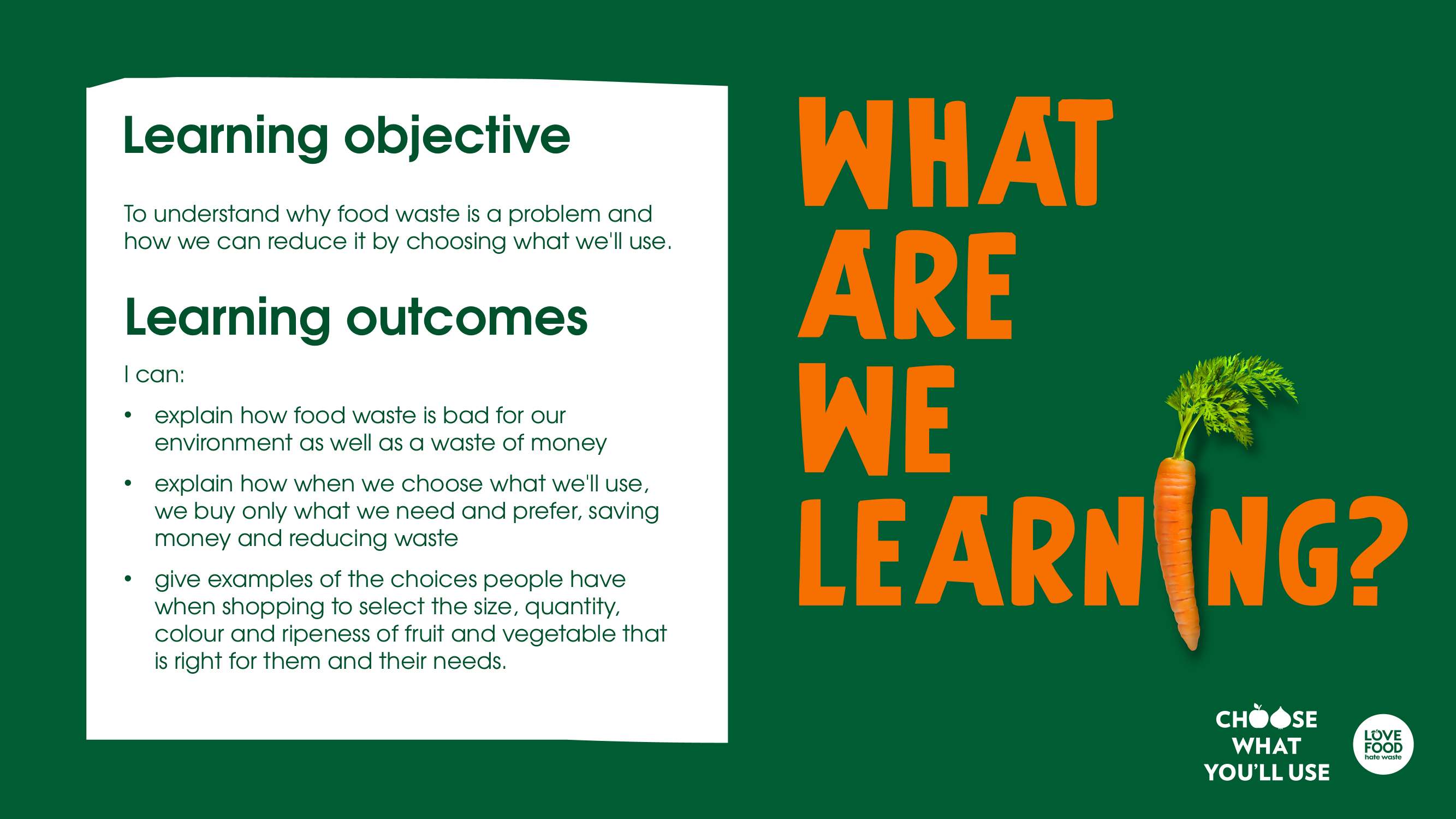

# Learning objective ​
To understand why food waste is a problem and how we can reduce it by choosing what we'll use.

Learning outcomes
I can: ​
explain how food waste is bad for our environment as well as a waste of money
explain how when we choose what we'll use, we buy only what we need and prefer, saving money and reducing waste
give examples of the choices people have when shopping to select the size, quantity, colour and ripeness of fruit and vegetable that is right for them and their needs.